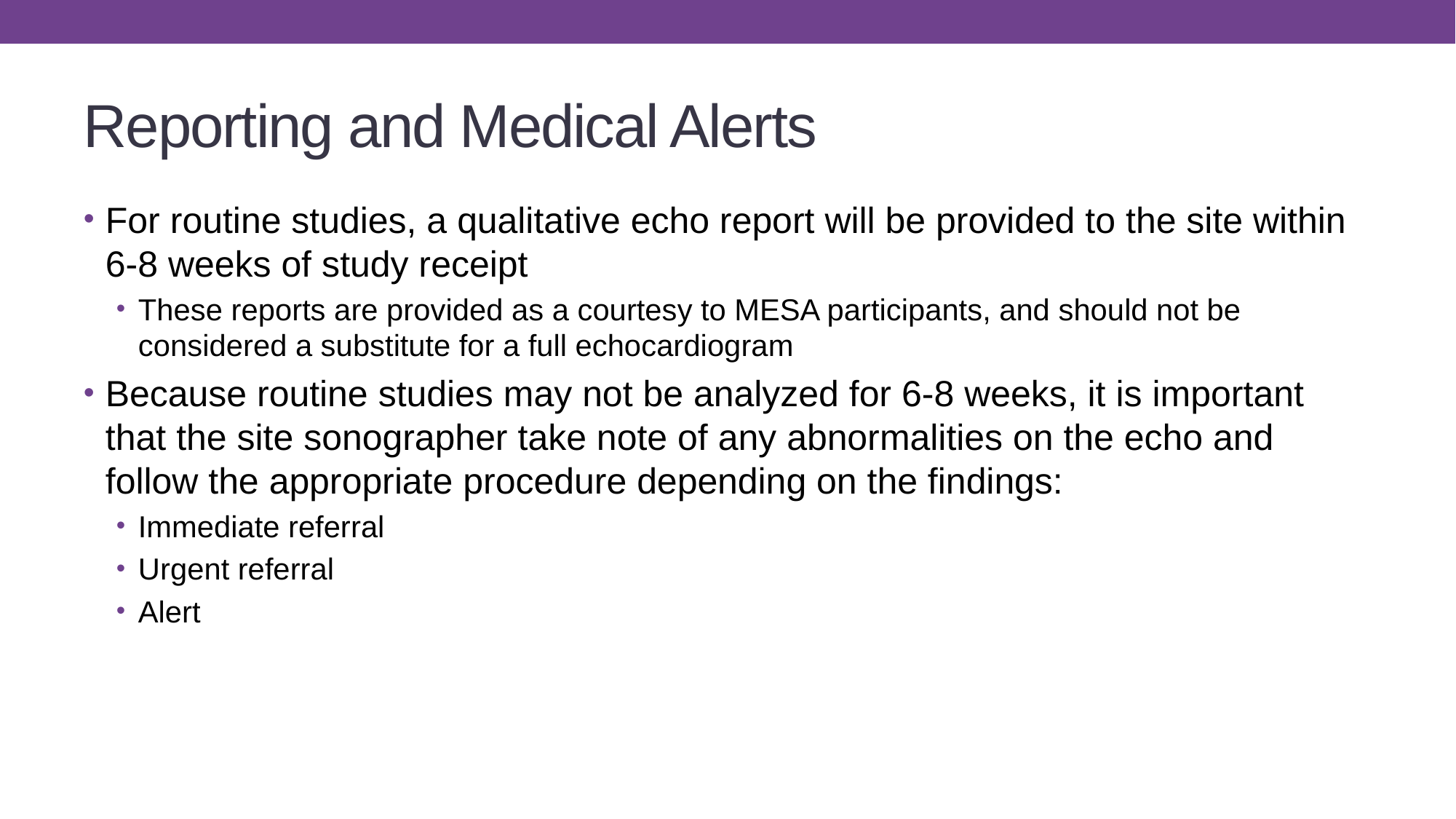

# Reporting and Medical Alerts
For routine studies, a qualitative echo report will be provided to the site within 6-8 weeks of study receipt
These reports are provided as a courtesy to MESA participants, and should not be considered a substitute for a full echocardiogram
Because routine studies may not be analyzed for 6-8 weeks, it is important that the site sonographer take note of any abnormalities on the echo and follow the appropriate procedure depending on the findings:
Immediate referral
Urgent referral
Alert